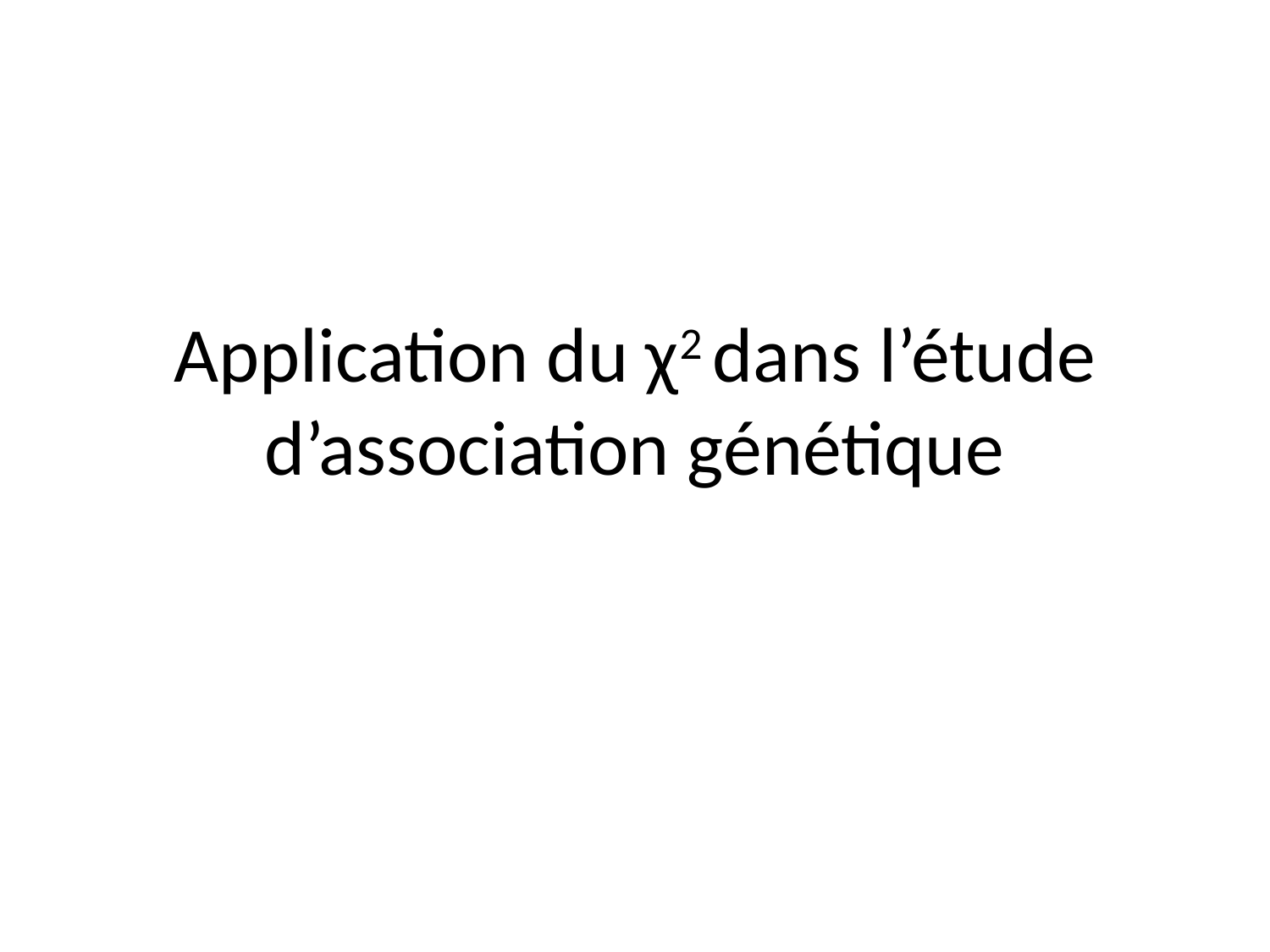

# Application du χ2 dans l’étude d’association génétique